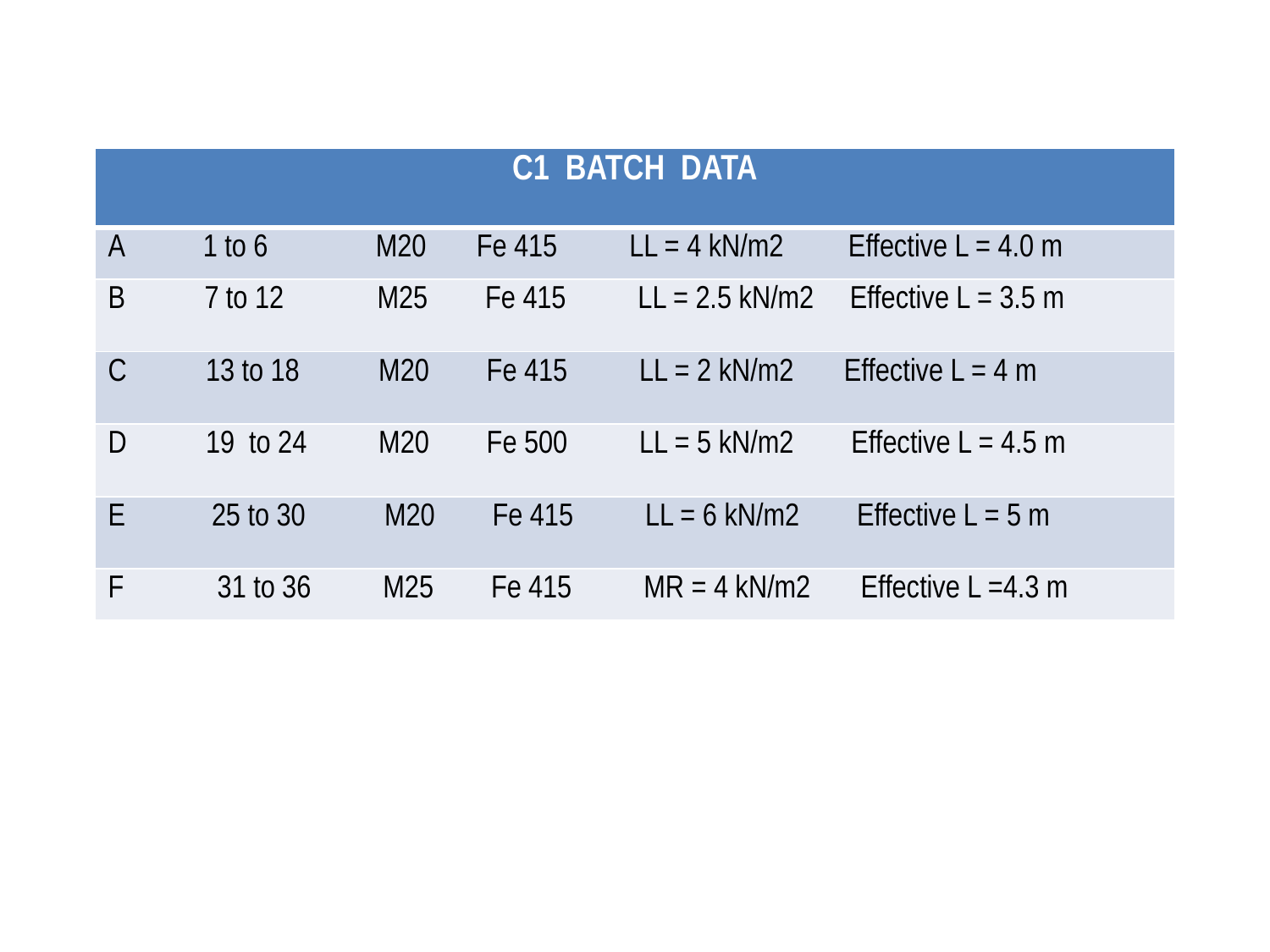

| C1 BATCH DATA |
| --- |
| A 1 to 6 M20 Fe 415 LL = 4 kN/m2 Effective L = 4.0 m |
| B 7 to 12 M25 Fe 415 LL = 2.5 kN/m2 Effective L = 3.5 m |
| C 13 to 18 M20 Fe 415 LL = 2 kN/m2 Effective L = 4 m |
| D 19 to 24 M20 Fe 500 LL = 5 kN/m2 Effective L = 4.5 m |
| E 25 to 30 M20 Fe 415 LL = 6 kN/m2 Effective L = 5 m |
| F 31 to 36 M25 Fe 415 MR = 4 kN/m2 Effective L =4.3 m |